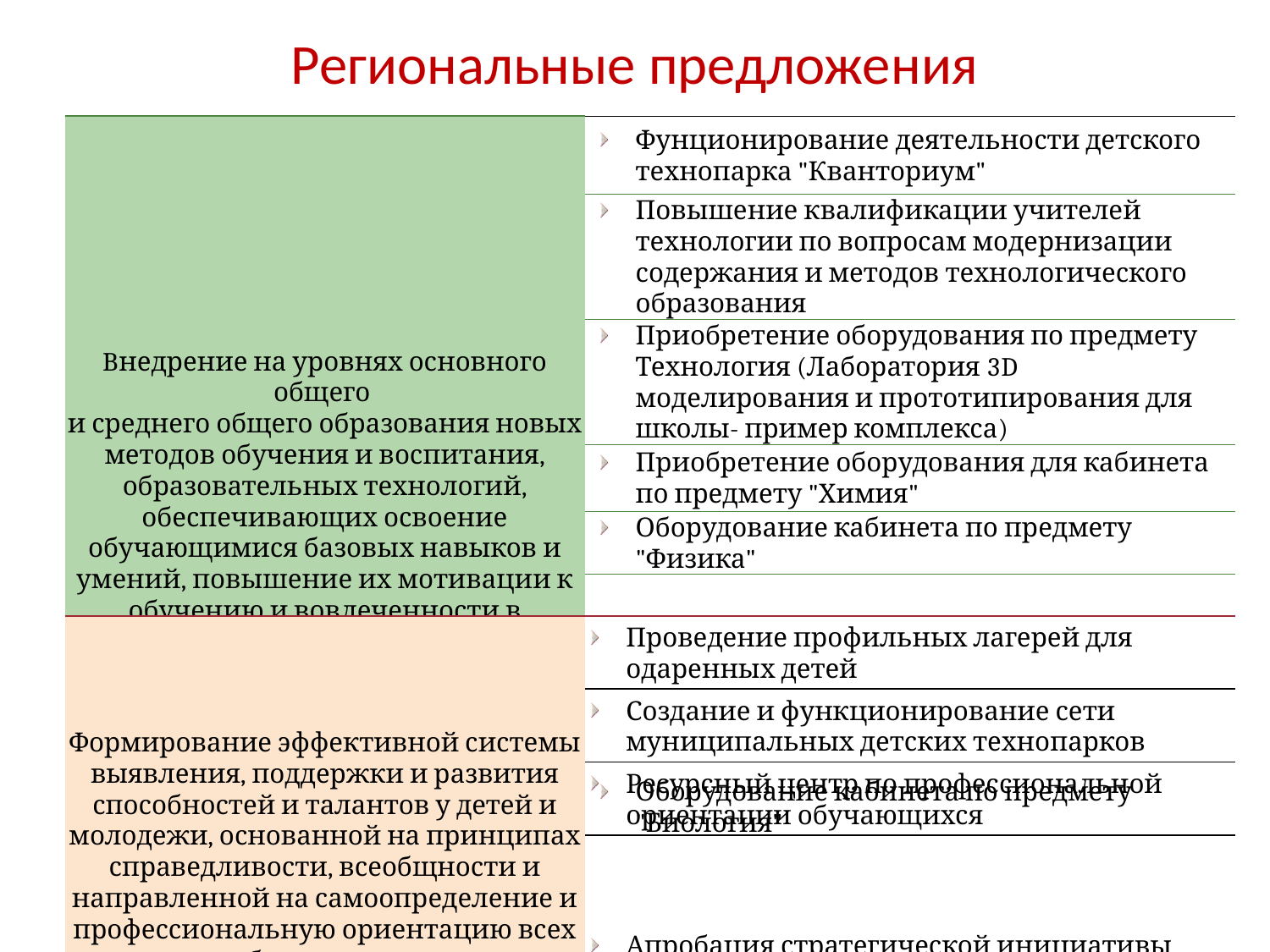

# Региональные предложения
| Внедрение на уровнях основного общего и среднего общего образования новых методов обучения и воспитания, образовательных технологий, обеспечивающих освоение обучающимися базовых навыков и умений, повышение их мотивации к обучению и вовлеченности в образовательный процесс, а также обновление содержания и совершенствование методов обучения предметной области "Технология" | Фунционирование деятельности детского технопарка "Кванториум" |
| --- | --- |
|  | Повышение квалификации учителей технологии по вопросам модернизации содержания и методов технологического образования |
|  | Приобретение оборудования по предмету Технология (Лаборатория 3D моделирования и прототипирования для школы- пример комплекса) |
|  | Приобретение оборудования для кабинета по предмету "Химия" |
|  | Оборудование кабинета по предмету "Физика" |
|  | Оборудование кабинета по предмету "Биология" |
| Формирование эффективной системы выявления, поддержки и развития способностей и талантов у детей и молодежи, основанной на принципах справедливости, всеобщности и направленной на самоопределение и профессиональную ориентацию всех обучающихся | Проведение профильных лагерей для одаренных детей |
| --- | --- |
|  | Создание и функционирование сети муниципальных детских технопарков |
|  | Ресурсный центр по профессиональной ориентации обучающихся |
|  | Апробация стратегической инициативы "Кадры будущего для регионов" |